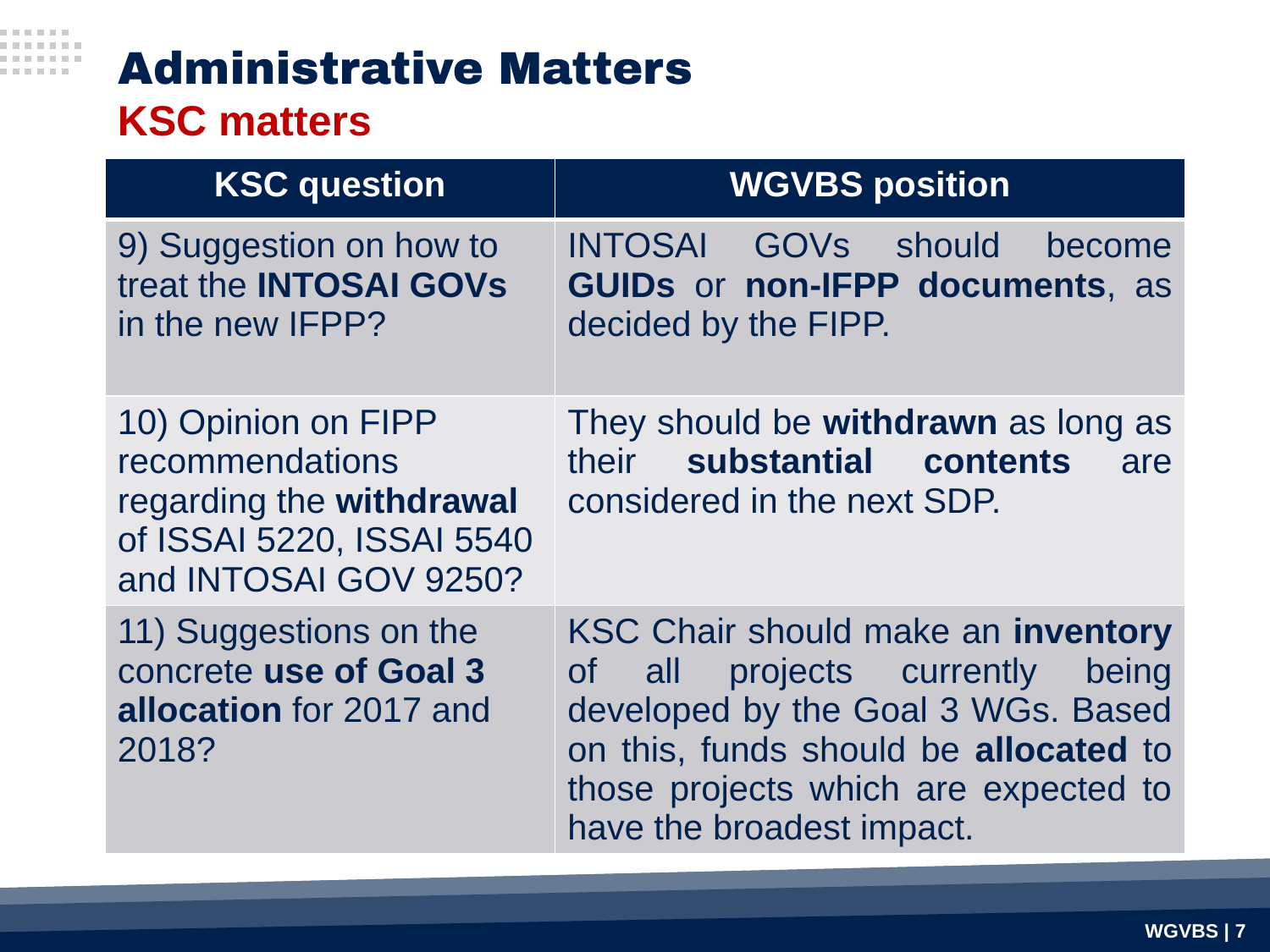

# Administrative Matters KSC matters
| KSC question | WGVBS position |
| --- | --- |
| 9) Suggestion on how to treat the INTOSAI GOVs in the new IFPP? | INTOSAI GOVs should become GUIDs or non-IFPP documents, as decided by the FIPP. |
| 10) Opinion on FIPP recommendations regarding the withdrawal of ISSAI 5220, ISSAI 5540 and INTOSAI GOV 9250? | They should be withdrawn as long as their substantial contents are considered in the next SDP. |
| 11) Suggestions on the concrete use of Goal 3 allocation for 2017 and 2018? | KSC Chair should make an inventory of all projects currently being developed by the Goal 3 WGs. Based on this, funds should be allocated to those projects which are expected to have the broadest impact. |
WGVBS | 7